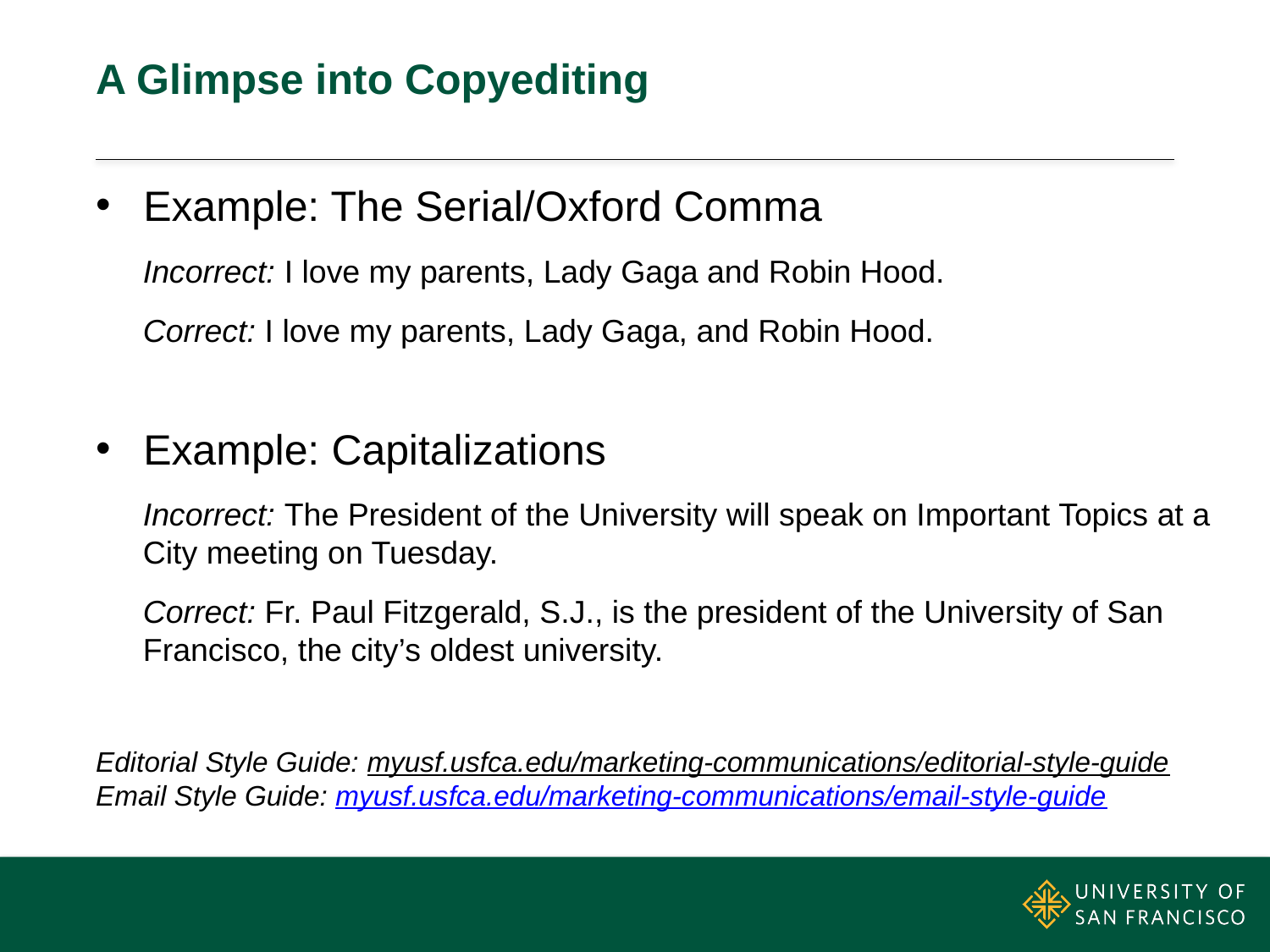

# A Glimpse into Copyediting
Example: The Serial/Oxford Comma
Incorrect: I love my parents, Lady Gaga and Robin Hood.
Correct: I love my parents, Lady Gaga, and Robin Hood.

Example: Capitalizations
Incorrect: The President of the University will speak on Important Topics at a City meeting on Tuesday.
Correct: Fr. Paul Fitzgerald, S.J., is the president of the University of San Francisco, the city’s oldest university.

Editorial Style Guide: myusf.usfca.edu/marketing-communications/editorial-style-guide
Email Style Guide: myusf.usfca.edu/marketing-communications/email-style-guide